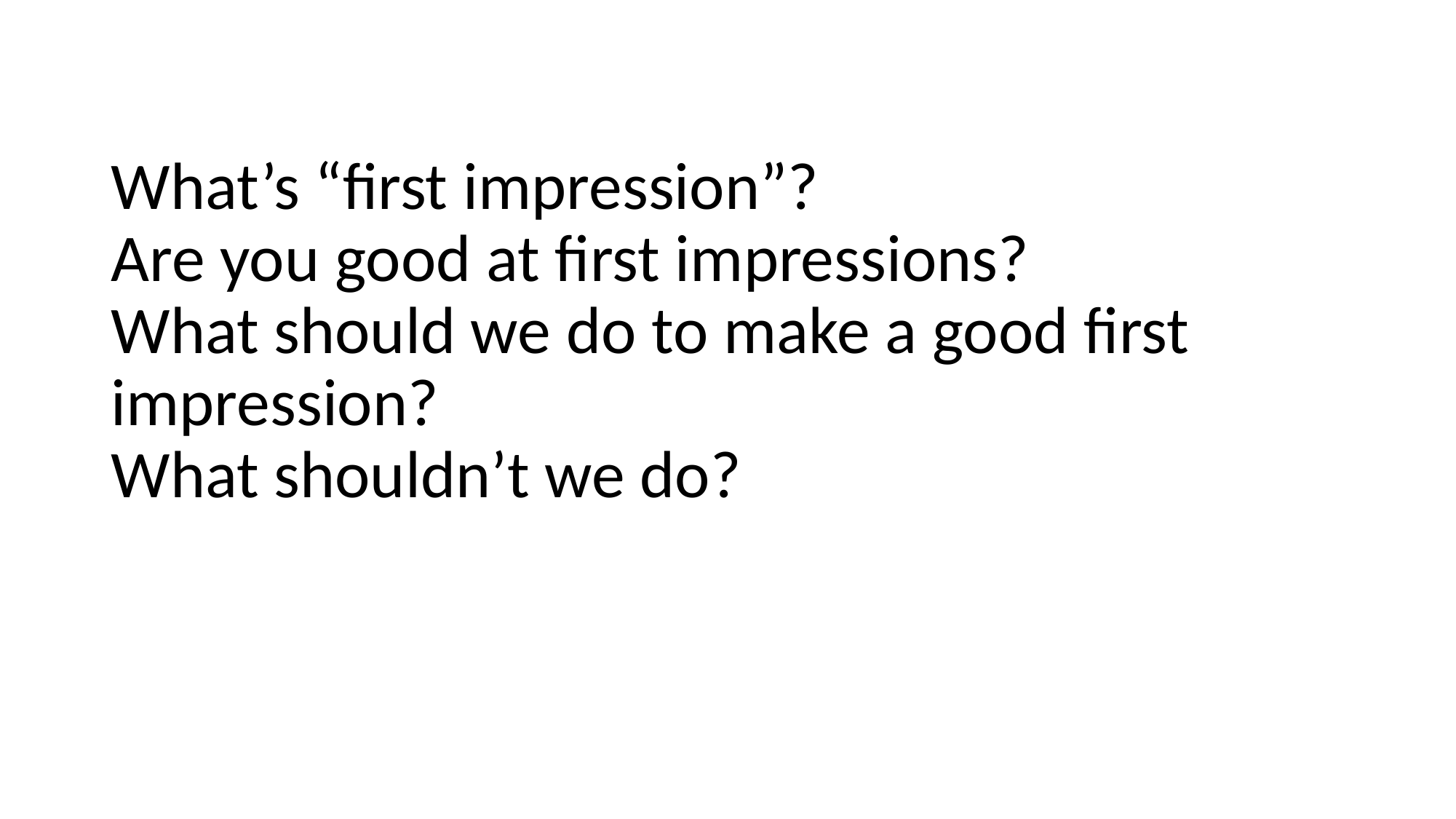

# What’s “first impression”? Are you good at first impressions? What should we do to make a good first impression? What shouldn’t we do?